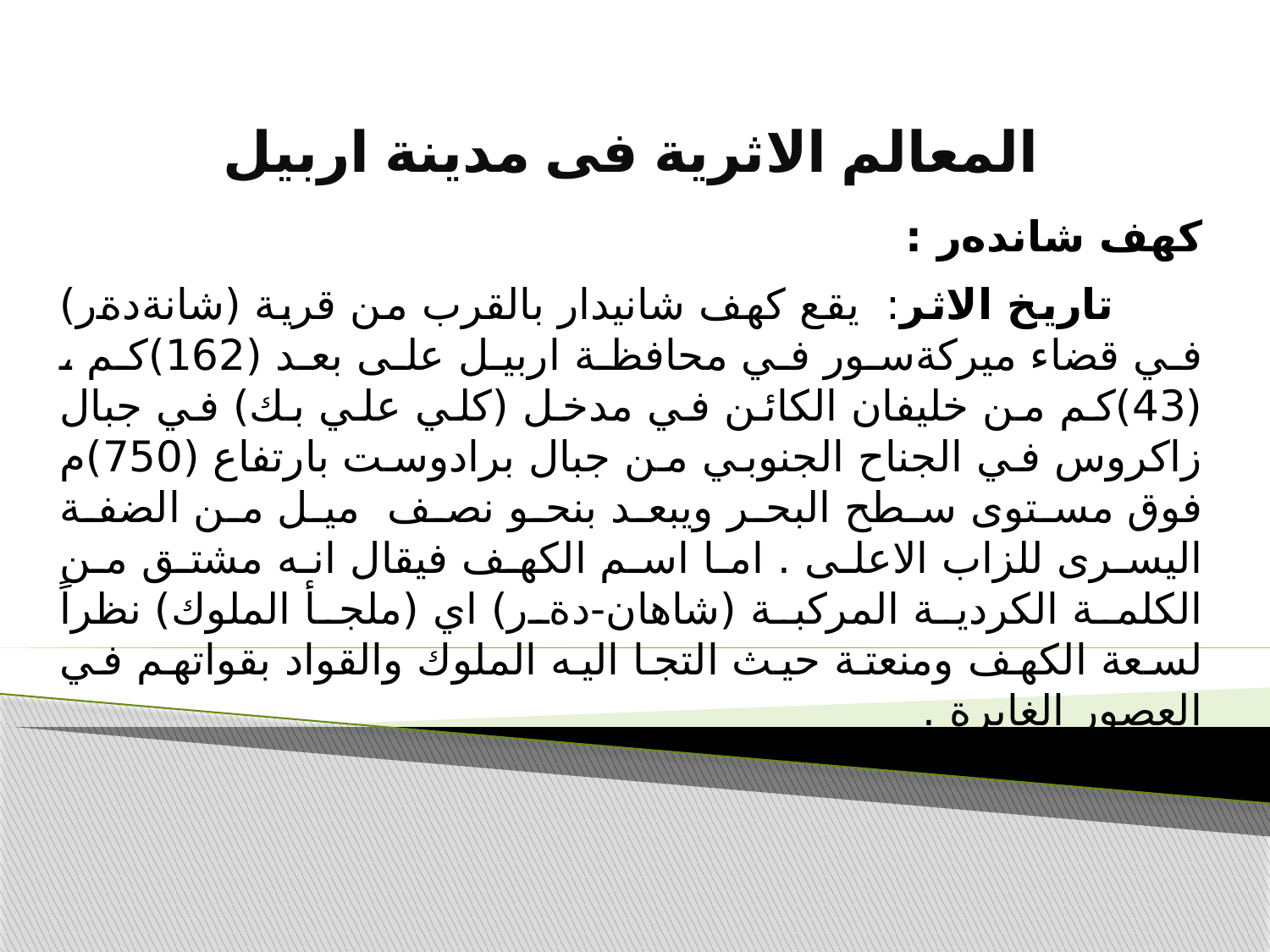

المعالم الاثریة فی مدینة اربیل
كهف شاندەر :
      تاریخ الاثر:  يقع كهف شانيدار بالقرب من قرية (شانةدةر) في قضاء ميركةسور في محافظة اربيل على بعد (162)كم ، (43)كم من خليفان الكائن في مدخل (كلي علي بك) في جبال زاكروس في الجناح الجنوبي من جبال برادوست بارتفاع (750)م فوق مستوى سطح البحر ويبعد بنحو نصف  ميل من الضفة اليسرى للزاب الاعلى . اما اسم الكهف فيقال انه مشتق من الكلمة الكردية المركبة (شاهان-دةر) اي (ملجأ الملوك) نظراً لسعة الكهف ومنعتة حيث التجا اليه الملوك والقواد بقواتهم في العصور الغابرة .